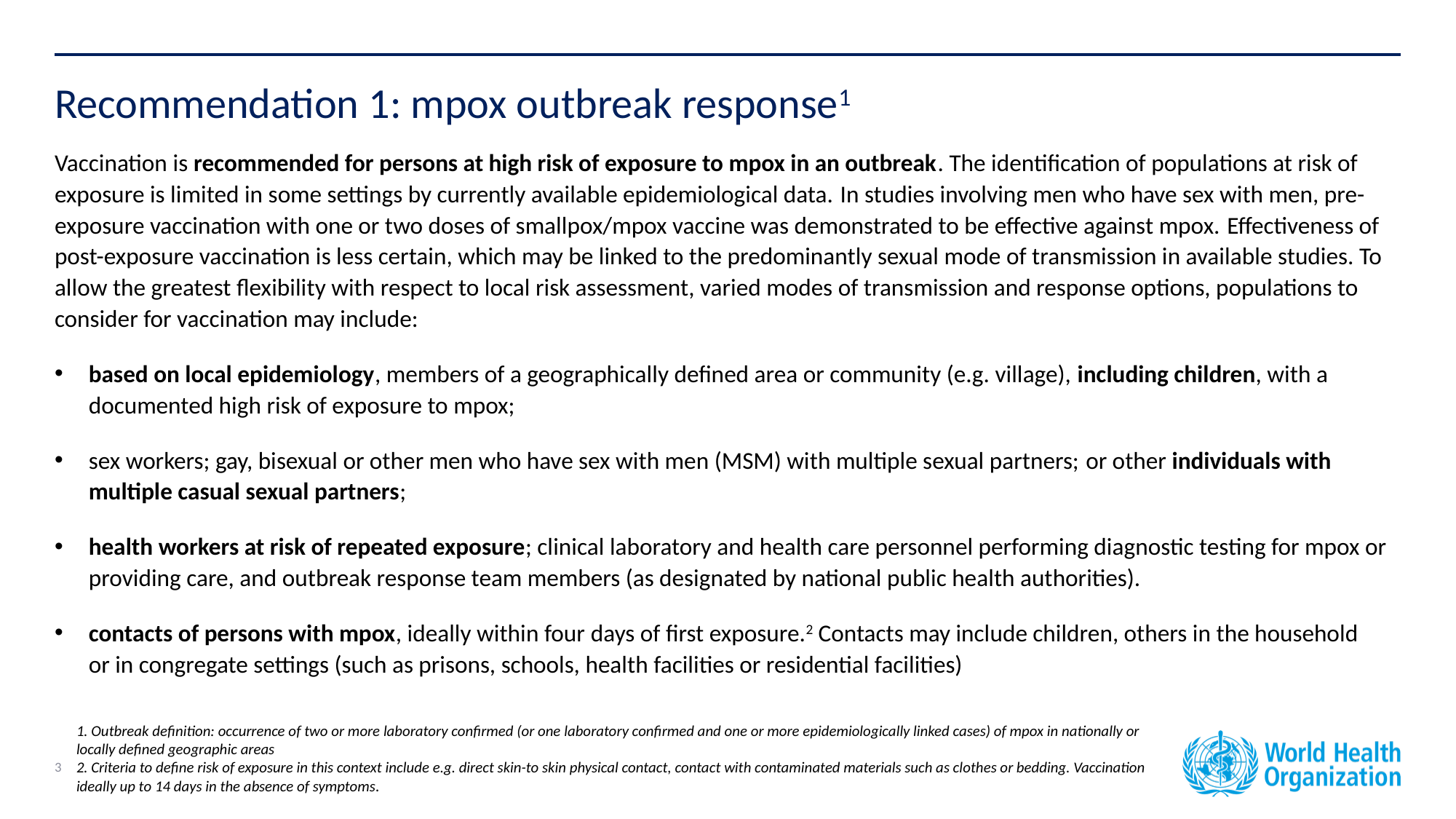

Recommendation 1: mpox outbreak response1
Vaccination is recommended for persons at high risk of exposure to mpox in an outbreak. The identification of populations at risk of exposure is limited in some settings by currently available epidemiological data. In studies involving men who have sex with men, pre-exposure vaccination with one or two doses of smallpox/mpox vaccine was demonstrated to be effective against mpox. Effectiveness of post-exposure vaccination is less certain, which may be linked to the predominantly sexual mode of transmission in available studies. To allow the greatest flexibility with respect to local risk assessment, varied modes of transmission and response options, populations to consider for vaccination may include:
based on local epidemiology, members of a geographically defined area or community (e.g. village), including children, with a documented high risk of exposure to mpox;
sex workers; gay, bisexual or other men who have sex with men (MSM) with multiple sexual partners; or other individuals with multiple casual sexual partners;
health workers at risk of repeated exposure; clinical laboratory and health care personnel performing diagnostic testing for mpox or providing care, and outbreak response team members (as designated by national public health authorities).
contacts of persons with mpox, ideally within four days of first exposure.2 Contacts may include children, others in the household or in congregate settings (such as prisons, schools, health facilities or residential facilities)
1. Outbreak definition: occurrence of two or more laboratory confirmed (or one laboratory confirmed and one or more epidemiologically linked cases) of mpox in nationally or locally defined geographic areas
2. Criteria to define risk of exposure in this context include e.g. direct skin-to skin physical contact, contact with contaminated materials such as clothes or bedding. Vaccination ideally up to 14 days in the absence of symptoms.
3